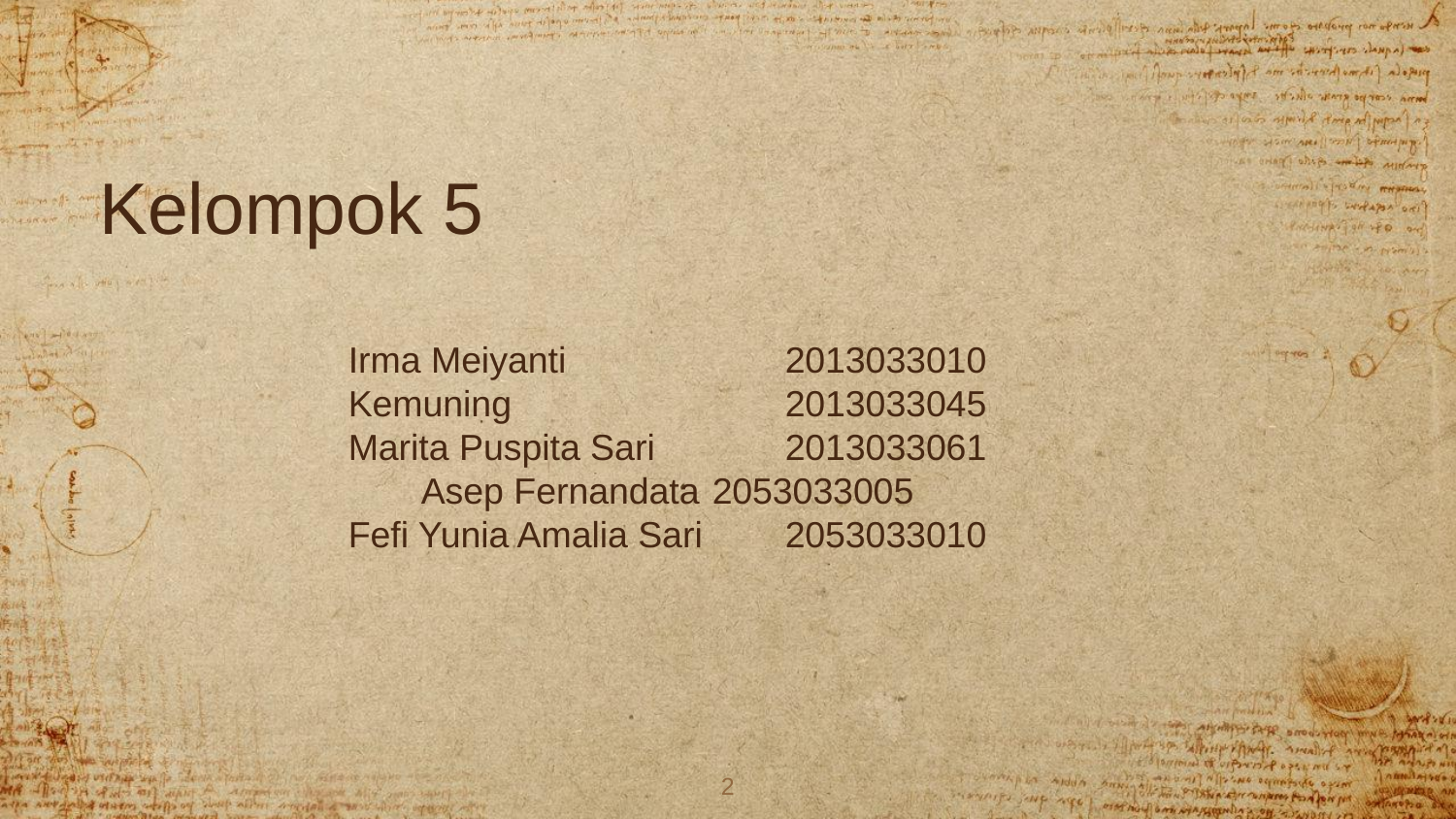

Kelompok 5

Irma Meiyanti		2013033010
Kemuning		2013033045
Marita Puspita Sari	2013033061
Asep Fernandata	2053033005
Fefi Yunia Amalia Sari	2053033010
2